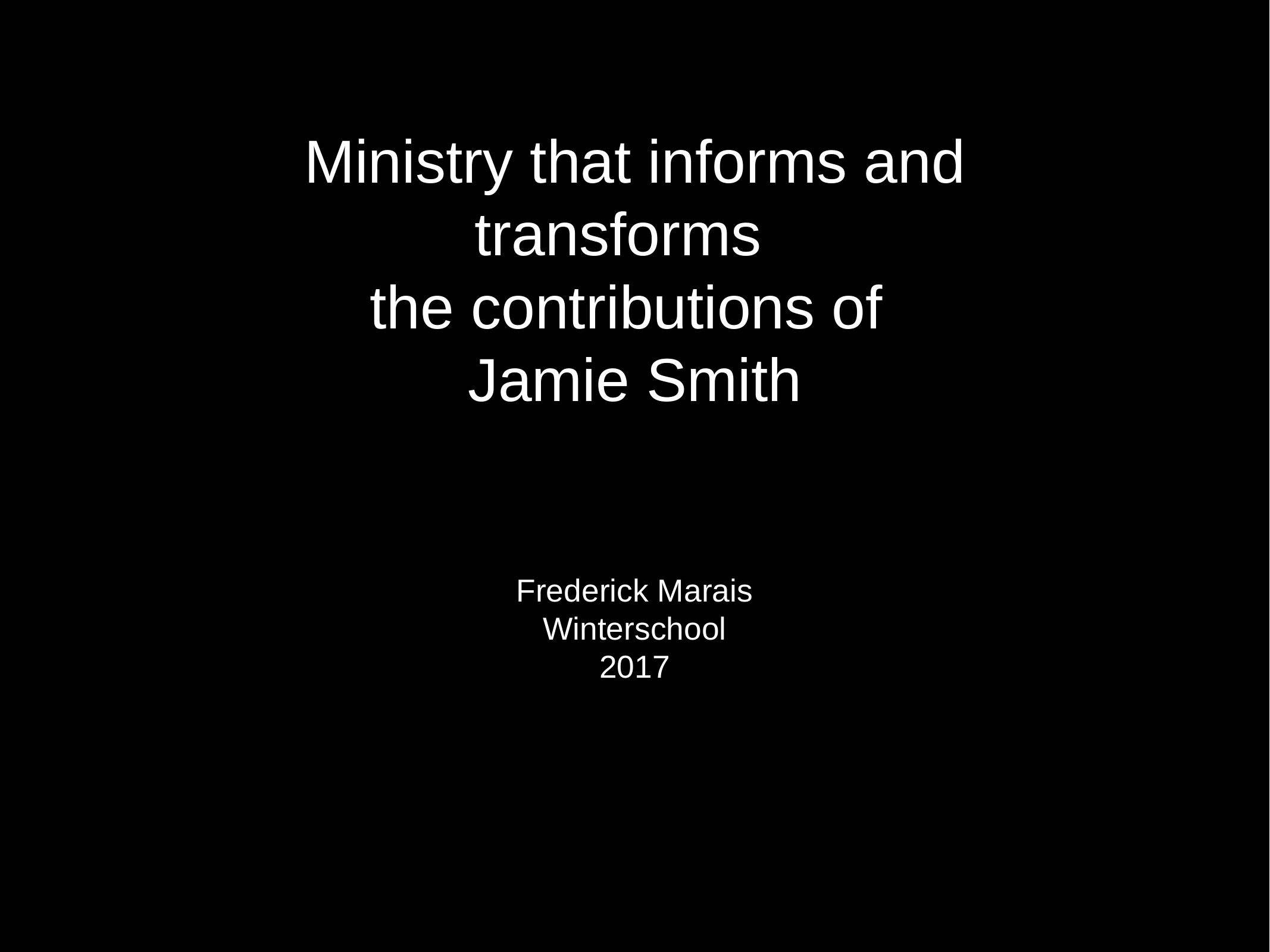

# Ministry that informs and transforms the contributions of Jamie Smith

Frederick Marais
Winterschool
2017